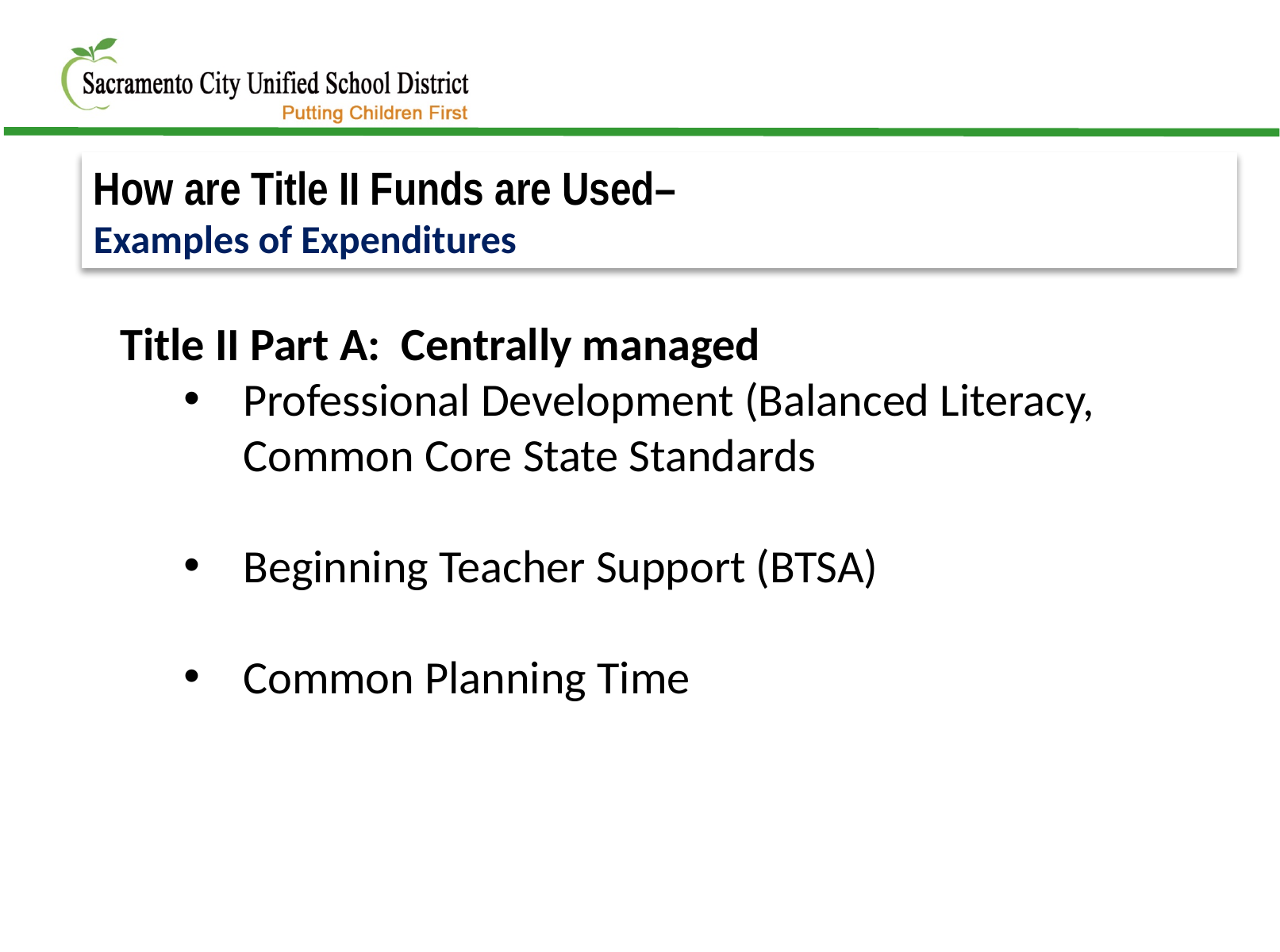

How are Title II Funds are Used–
Examples of Expenditures
Title II Part A:  Centrally managed
Professional Development (Balanced Literacy, Common Core State Standards

Beginning Teacher Support (BTSA)

Common Planning Time